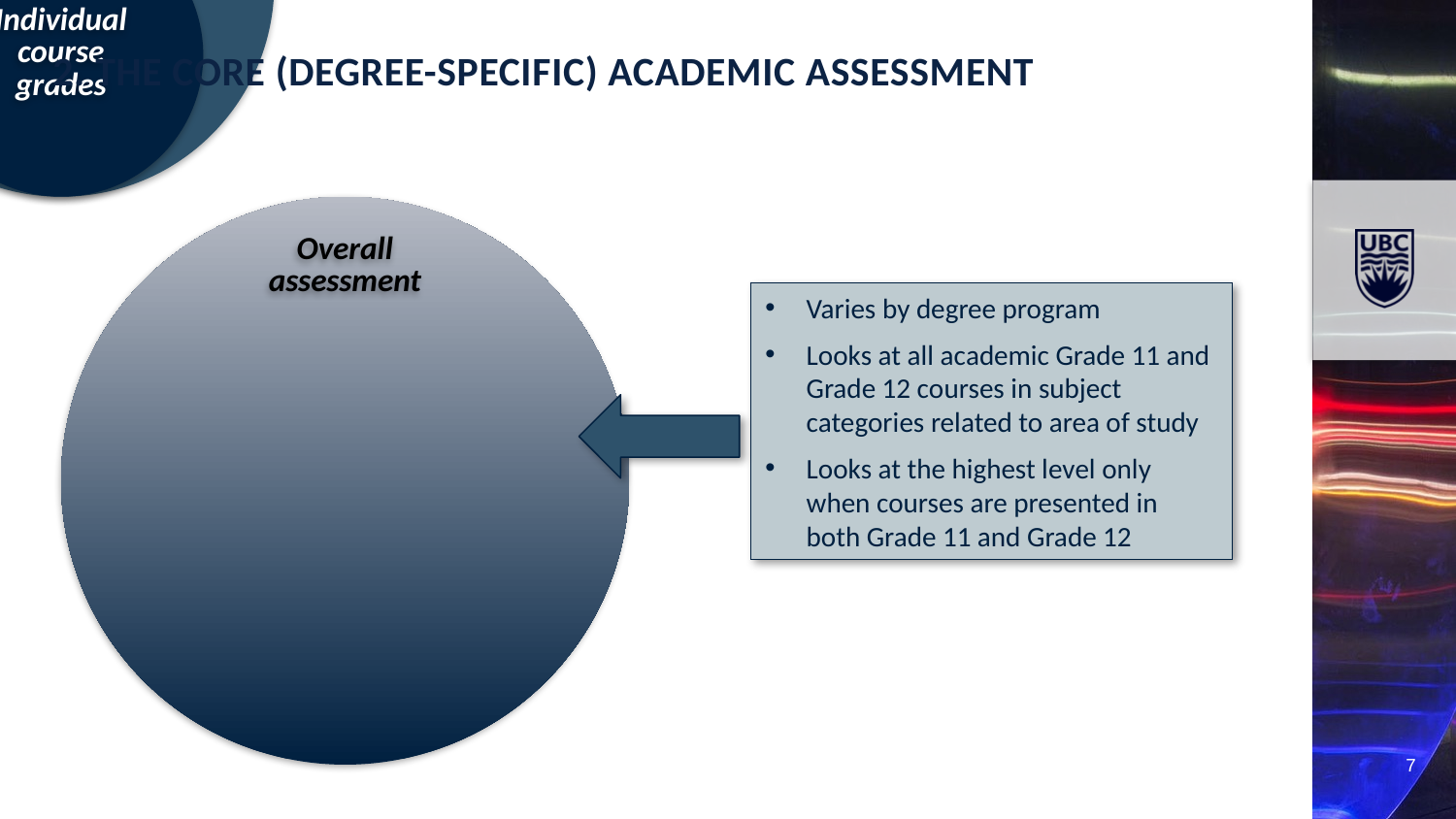

2. The Core (degree-Specific) Academic Assessment
Overall assessment
Varies by degree program
Looks at all academic Grade 11 and Grade 12 courses in subject categories related to area of study
Looks at the highest level only when courses are presented in both Grade 11 and Grade 12